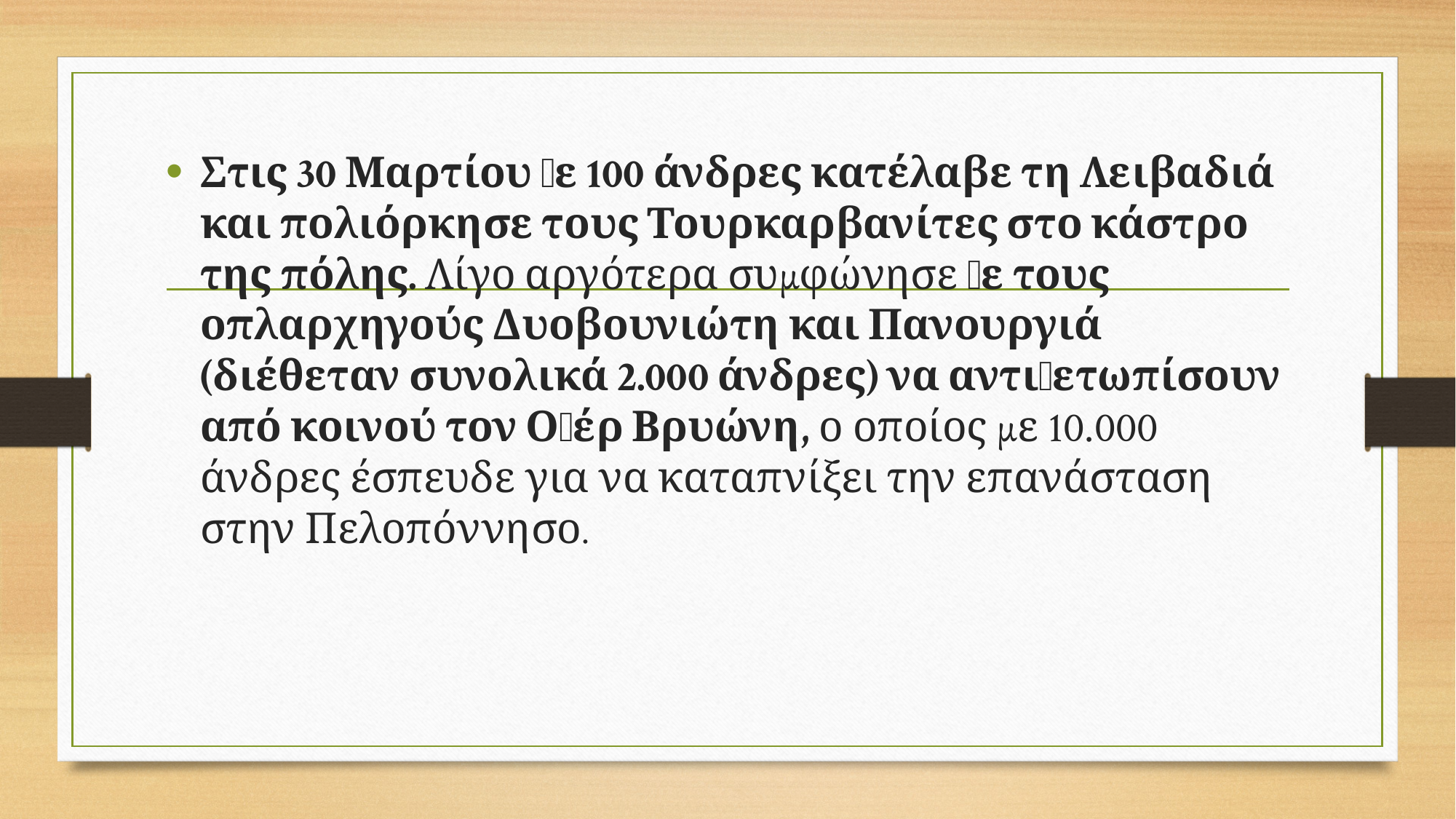

Στις 30 Μαρτίου με 100 άνδρες κατέλαβε τη Λειβαδιά και πολιόρκησε τους Τουρκαρβανίτες στο κάστρο της πόλης. Λίγο αργότερα συμφώνησε με τους οπλαρχηγούς Δυοβουνιώτη και Πανουργιά (διέθεταν συνολικά 2.000 άνδρες) να αντιμετωπίσουν από κοινού τον Ομέρ Βρυώνη, ο οποίος με 10.000  άνδρες έσπευδε για να καταπνίξει την επανάσταση στην Πελοπόννησο.